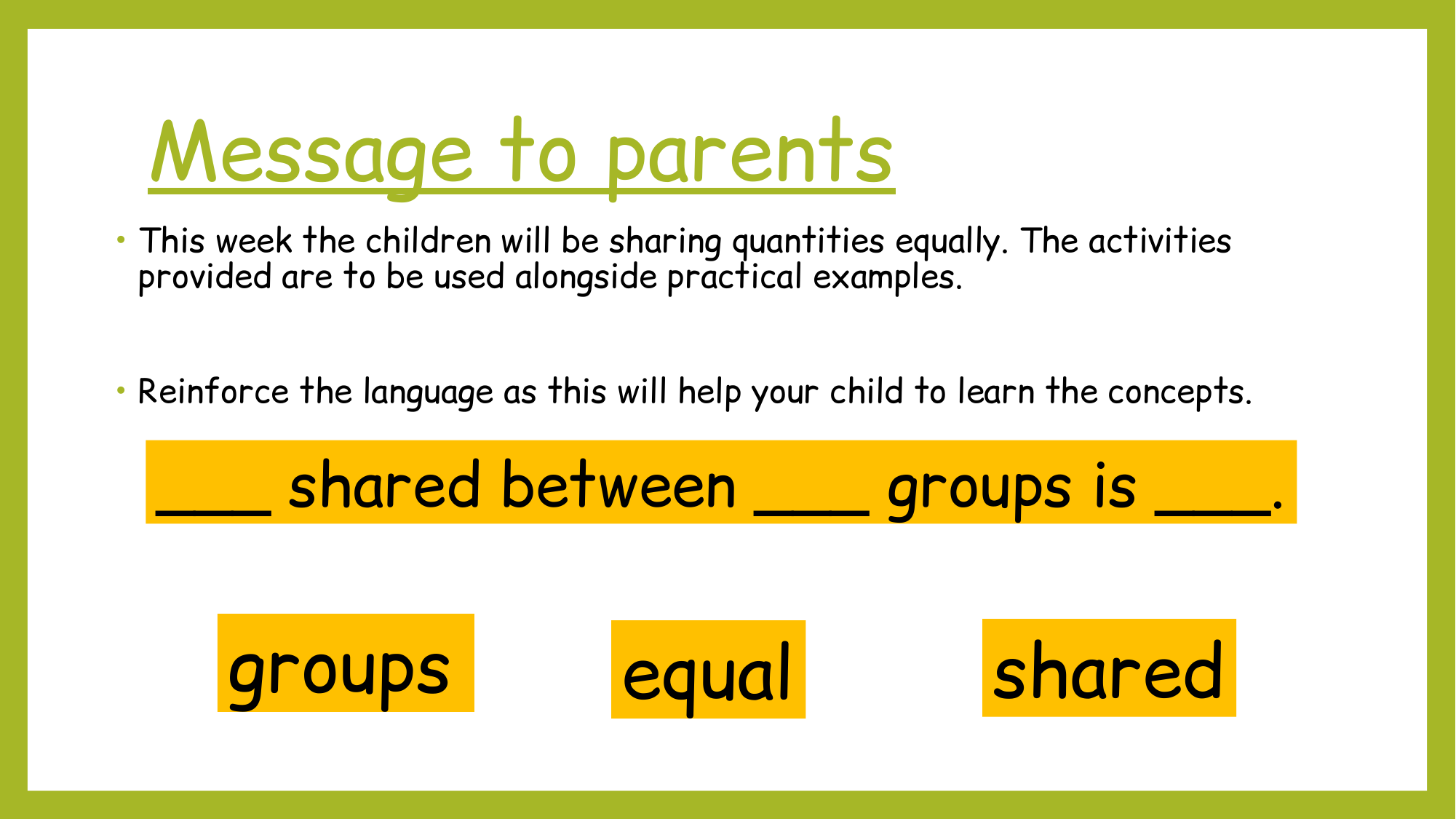

# Message to parents
This week the children will be sharing quantities equally. The activities provided are to be used alongside practical examples.

Reinforce the language as this will help your child to learn the concepts.

___ shared between ___ groups is ___.
groups
shared
equal